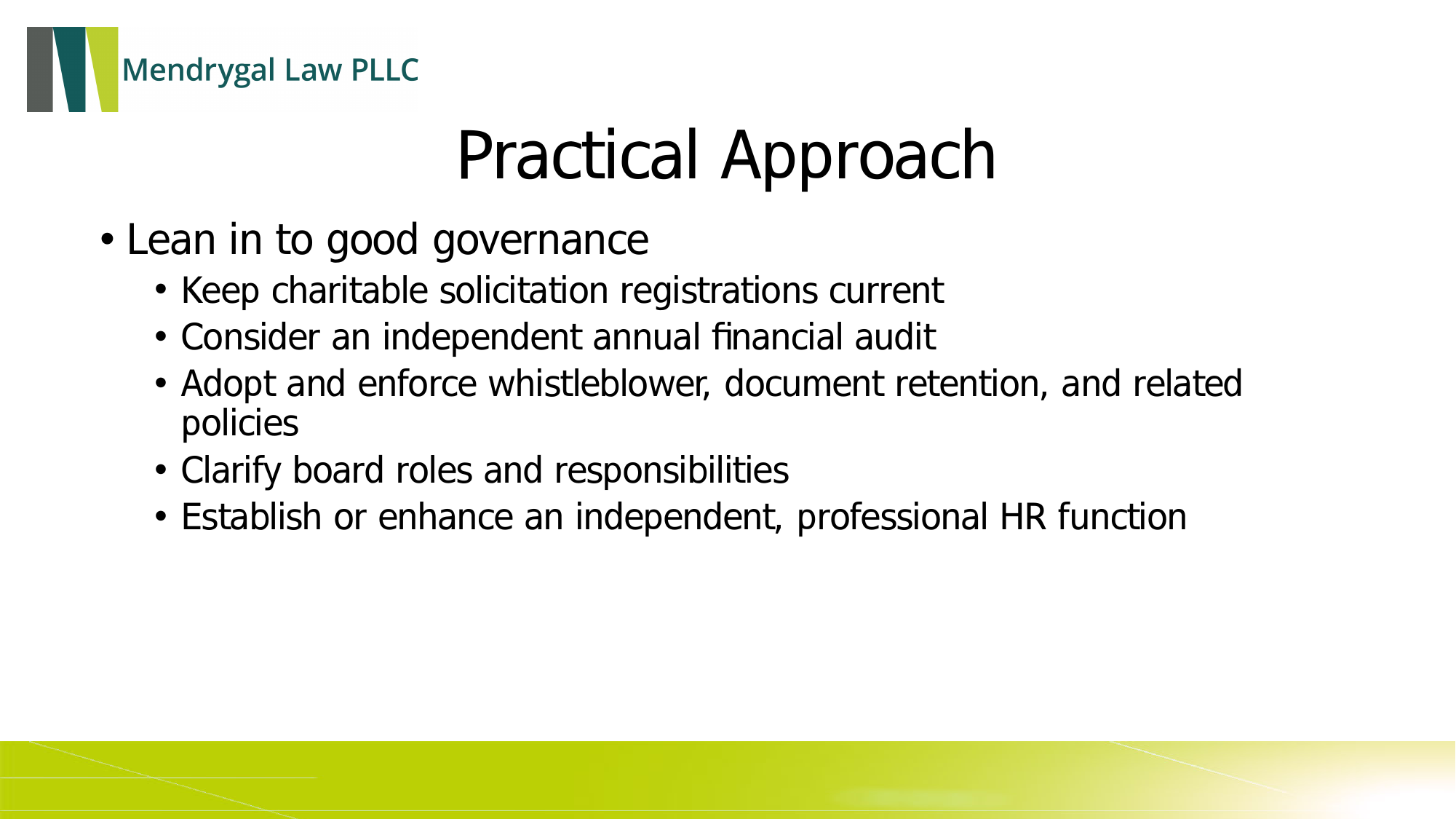

# Practical Approach
Lean in to good governance
Keep charitable solicitation registrations current
Consider an independent annual financial audit
Adopt and enforce whistleblower, document retention, and related policies
Clarify board roles and responsibilities
Establish or enhance an independent, professional HR function